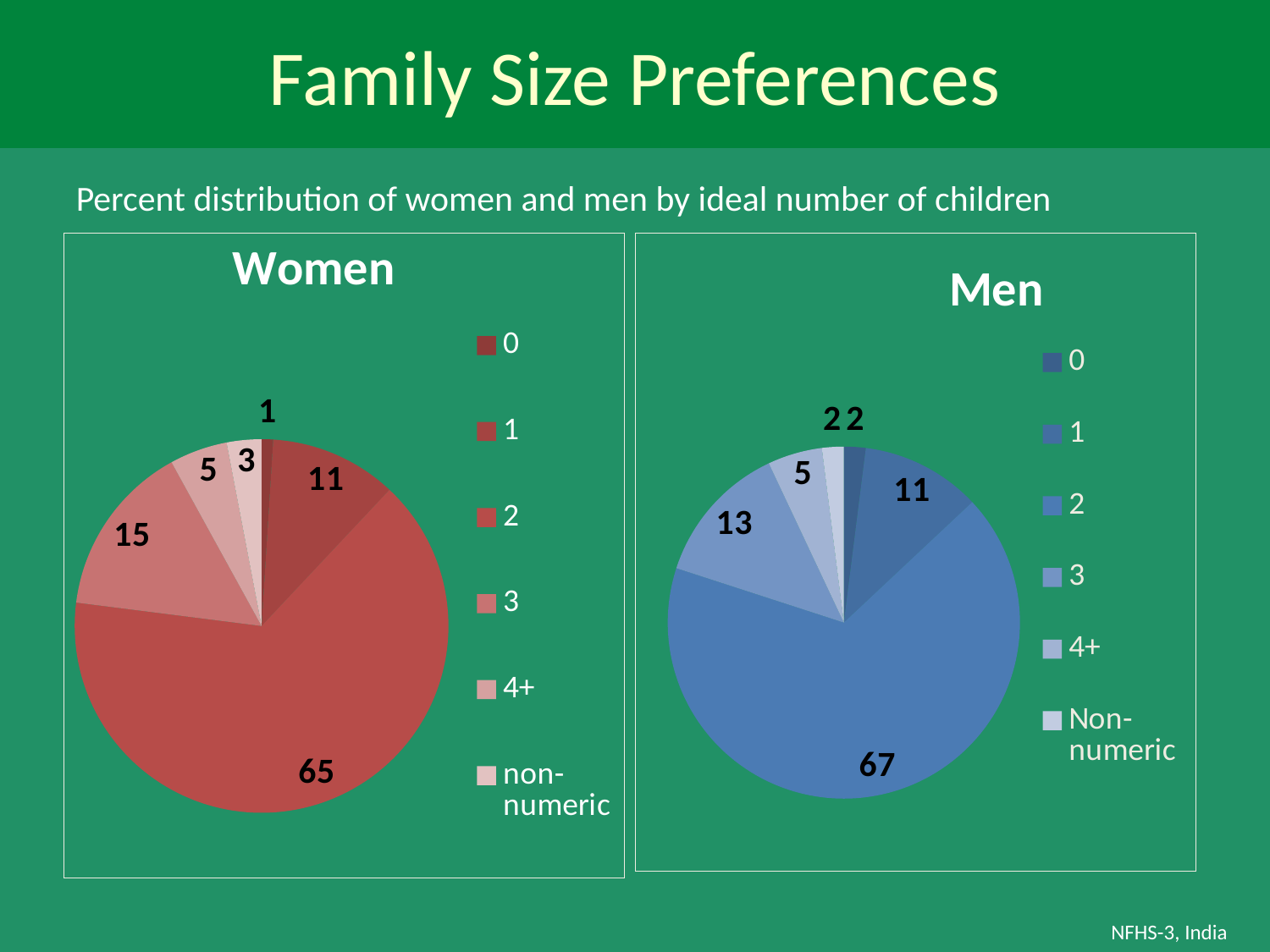

# Family Size Preferences
Percent distribution of women and men by ideal number of children

### Chart: Women

| Category | Women |
|---|---|
| 0 | 1.0 |
| 1 | 11.0 |
| 2 | 65.0 |
| 3 | 15.0 |
| 4+ | 5.0 |
| non-numeric | 3.0 |

### Chart: Men

| Category | Men |
|---|---|
| 0 | 2.0 |
| 1 | 11.0 |
| 2 | 67.0 |
| 3 | 13.0 |
| 4+ | 5.0 |
| Non-numeric | 2.0 |
NFHS-3, India